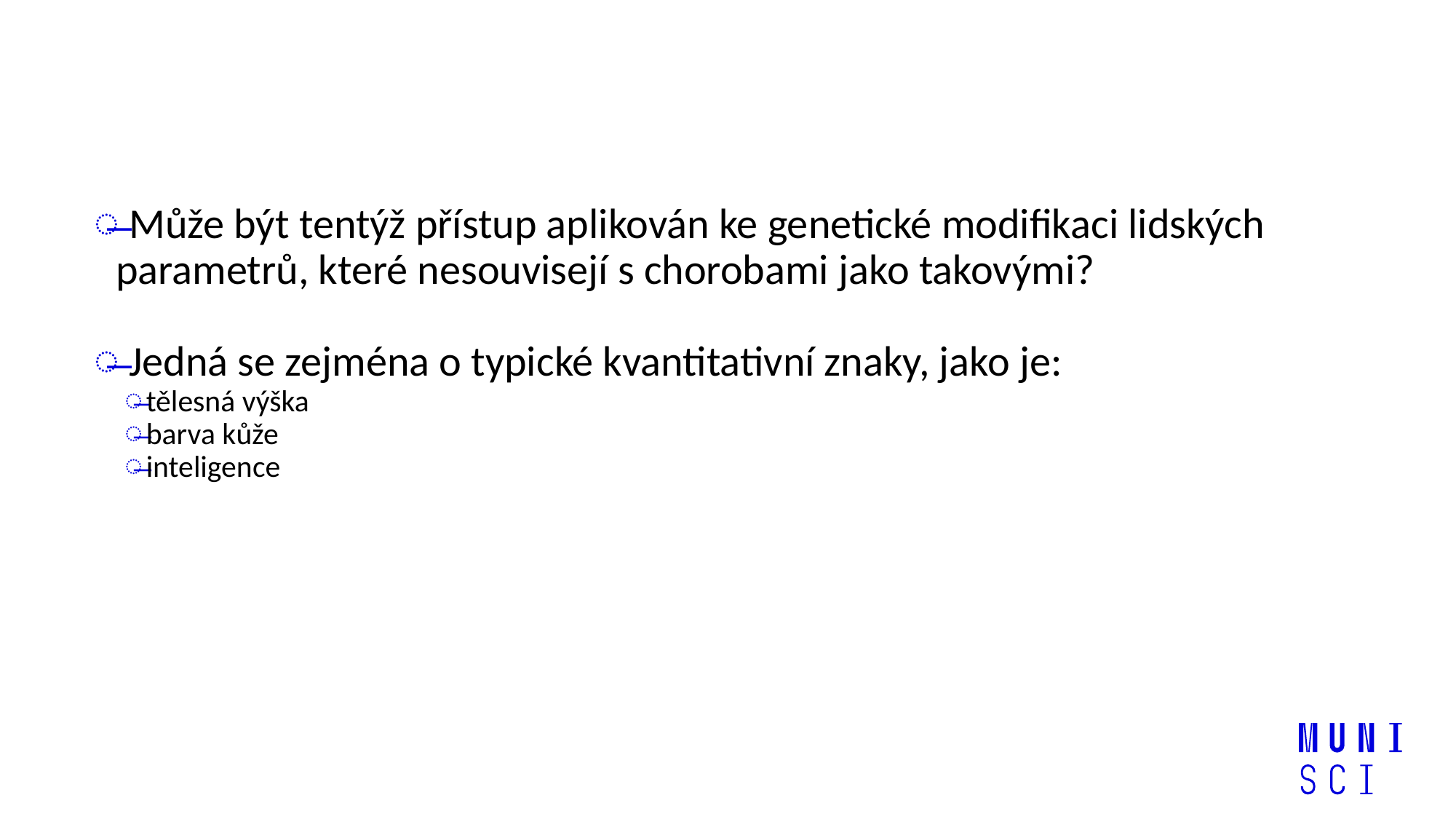

# Neterapeutické genetické modifikace
 Může být tentýž přístup aplikován ke genetické modifikaci lidských parametrů, které nesouvisejí s chorobami jako takovými?

 Jedná se zejména o typické kvantitativní znaky, jako je:
tělesná výška
barva kůže
inteligence